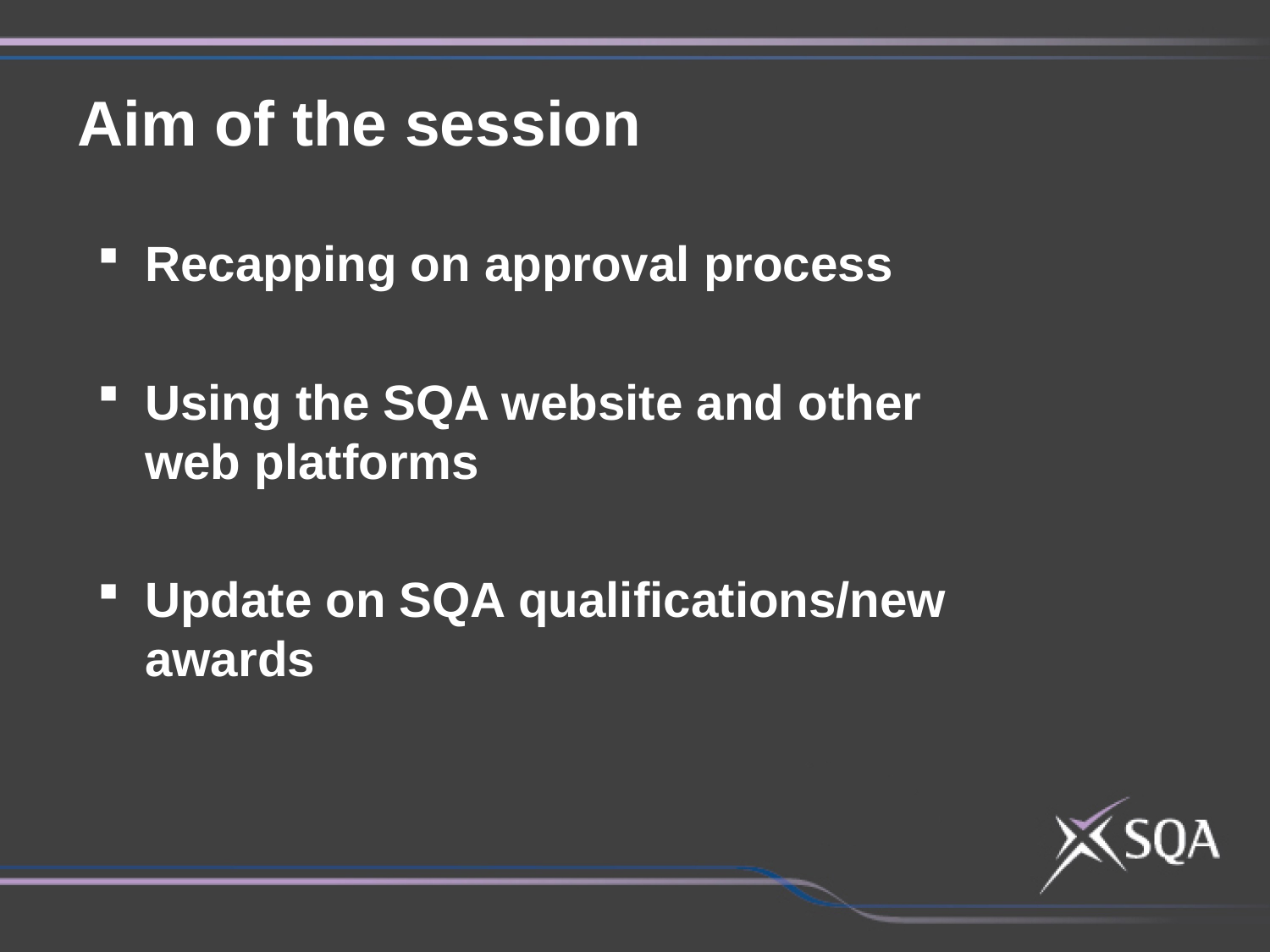

Aim of the session

Recapping on approval process

Using the SQA website and other web platforms

Update on SQA qualifications/new awards